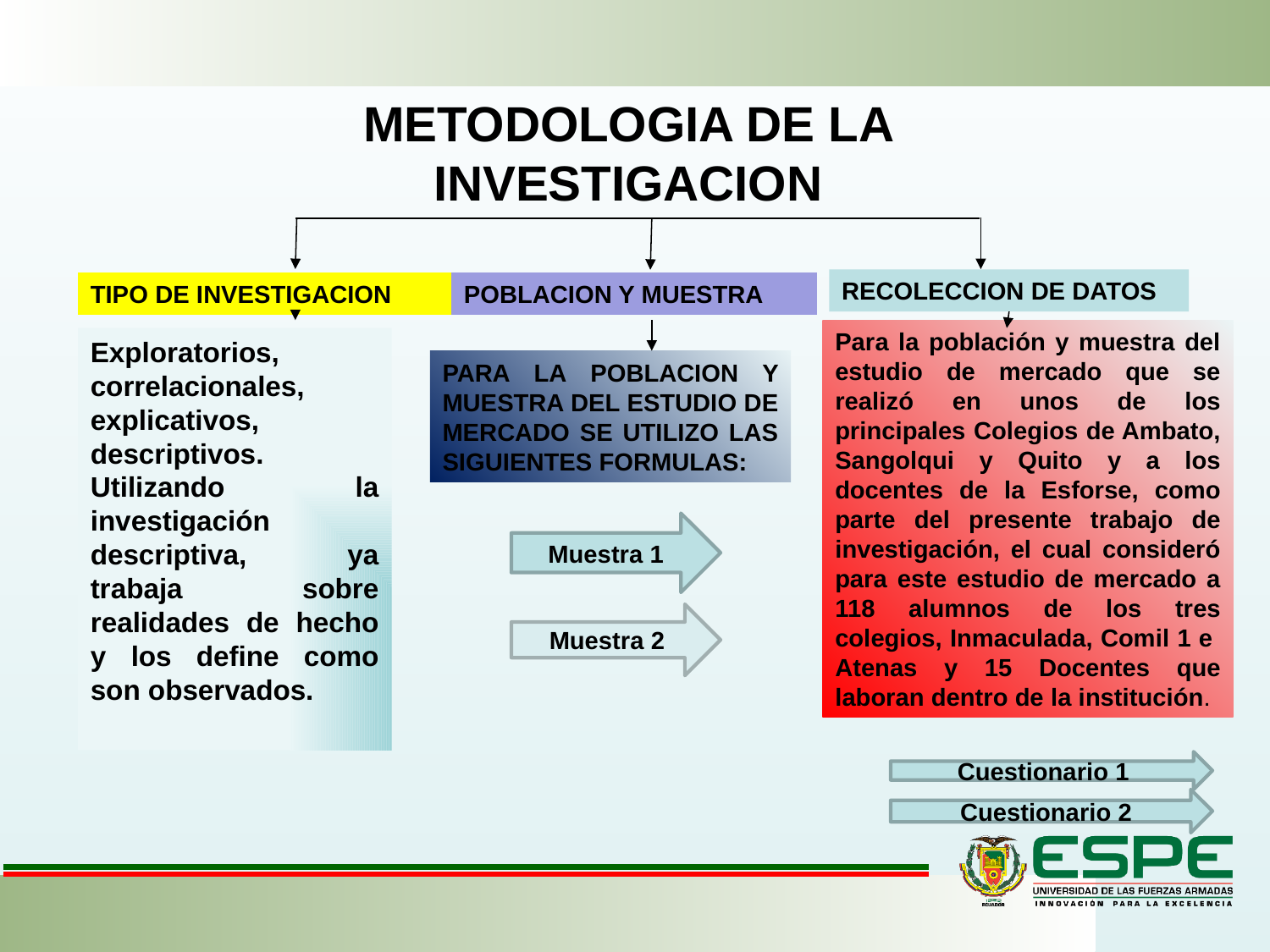

METODOLOGIA DE LA INVESTIGACION
RECOLECCION DE DATOS
TIPO DE INVESTIGACION
POBLACION Y MUESTRA
Para la población y muestra del estudio de mercado que se realizó en unos de los principales Colegios de Ambato, Sangolqui y Quito y a los docentes de la Esforse, como parte del presente trabajo de investigación, el cual consideró para este estudio de mercado a 118 alumnos de los tres colegios, Inmaculada, Comil 1 e  Atenas y 15 Docentes que laboran dentro de la institución.
Exploratorios, correlacionales,  explicativos, descriptivos. Utilizando la investigación descriptiva, ya trabaja sobre realidades de hecho y los define como son observados.

PARA LA POBLACION Y MUESTRA DEL ESTUDIO DE MERCADO SE UTILIZO LAS SIGUIENTES FORMULAS:
Muestra 1
Muestra 2
Cuestionario 1
Cuestionario 2